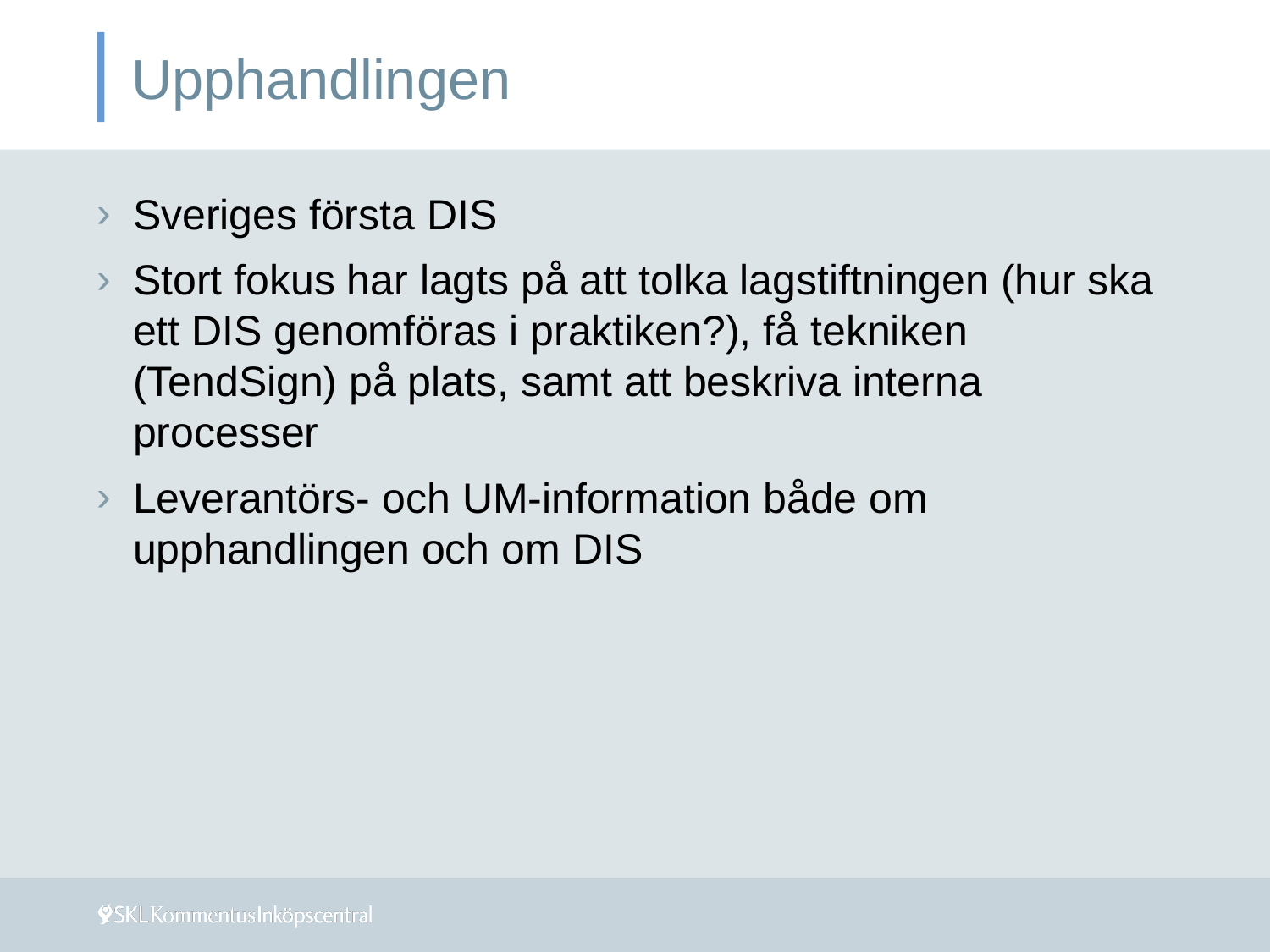

# Upphandlingen
Sveriges första DIS
Stort fokus har lagts på att tolka lagstiftningen (hur ska ett DIS genomföras i praktiken?), få tekniken (TendSign) på plats, samt att beskriva interna processer
Leverantörs- och UM-information både om upphandlingen och om DIS